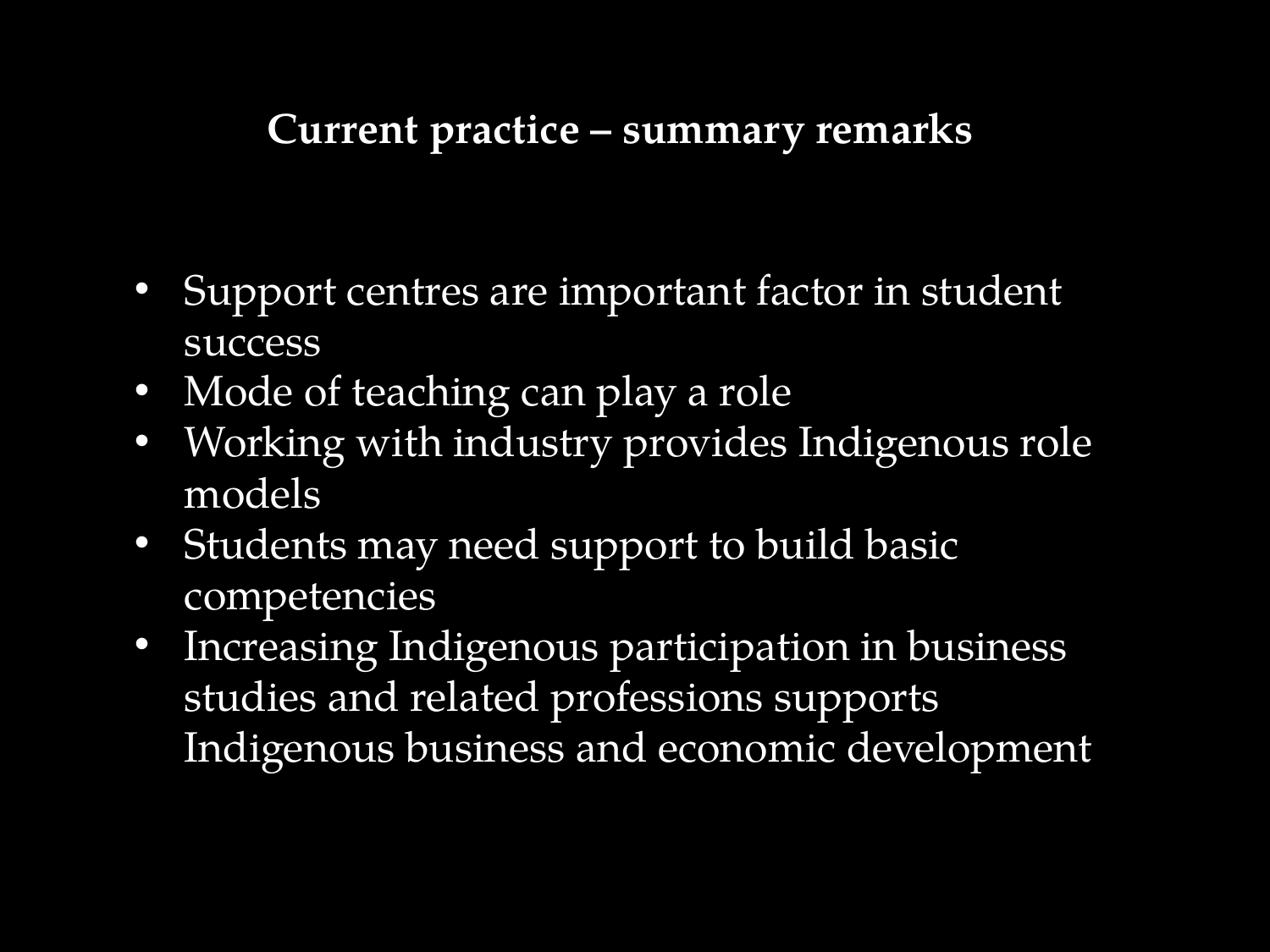

# Current practice – summary remarks
Support centres are important factor in student success
Mode of teaching can play a role
Working with industry provides Indigenous role models
Students may need support to build basic competencies
Increasing Indigenous participation in business studies and related professions supports Indigenous business and economic development